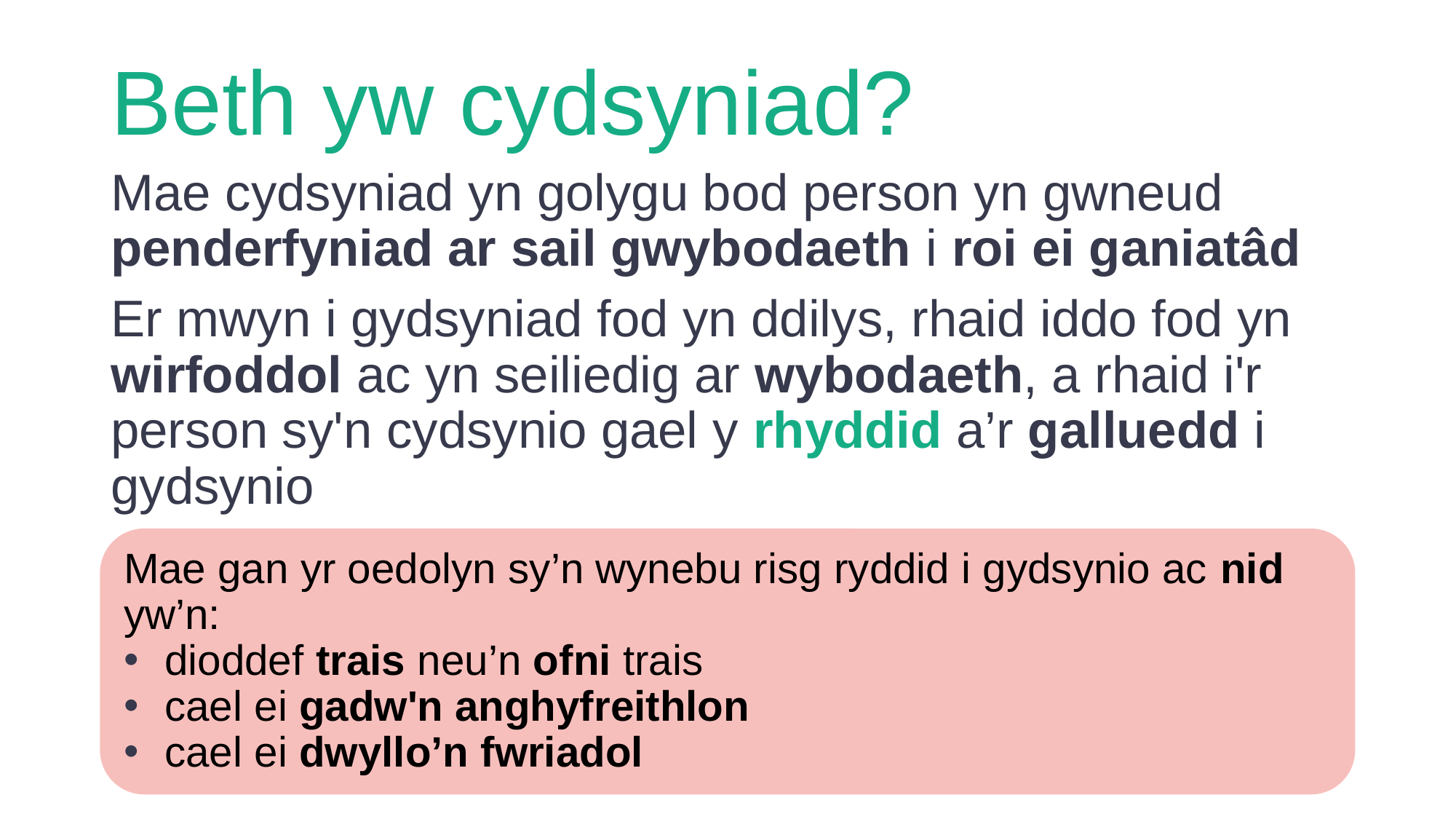

# Beth yw cydsyniad?
Mae cydsyniad yn golygu bod person yn gwneud penderfyniad ar sail gwybodaeth i roi ei ganiatâd
Er mwyn i gydsyniad fod yn ddilys, rhaid iddo fod yn wirfoddol ac yn seiliedig ar wybodaeth, a rhaid i'r person sy'n cydsynio gael y rhyddid a’r galluedd i gydsynio

Mae gan yr oedolyn sy’n wynebu risg ryddid i gydsynio ac nid yw’n:
dioddef trais neu’n ofni trais
cael ei gadw'n anghyfreithlon
cael ei dwyllo’n fwriadol